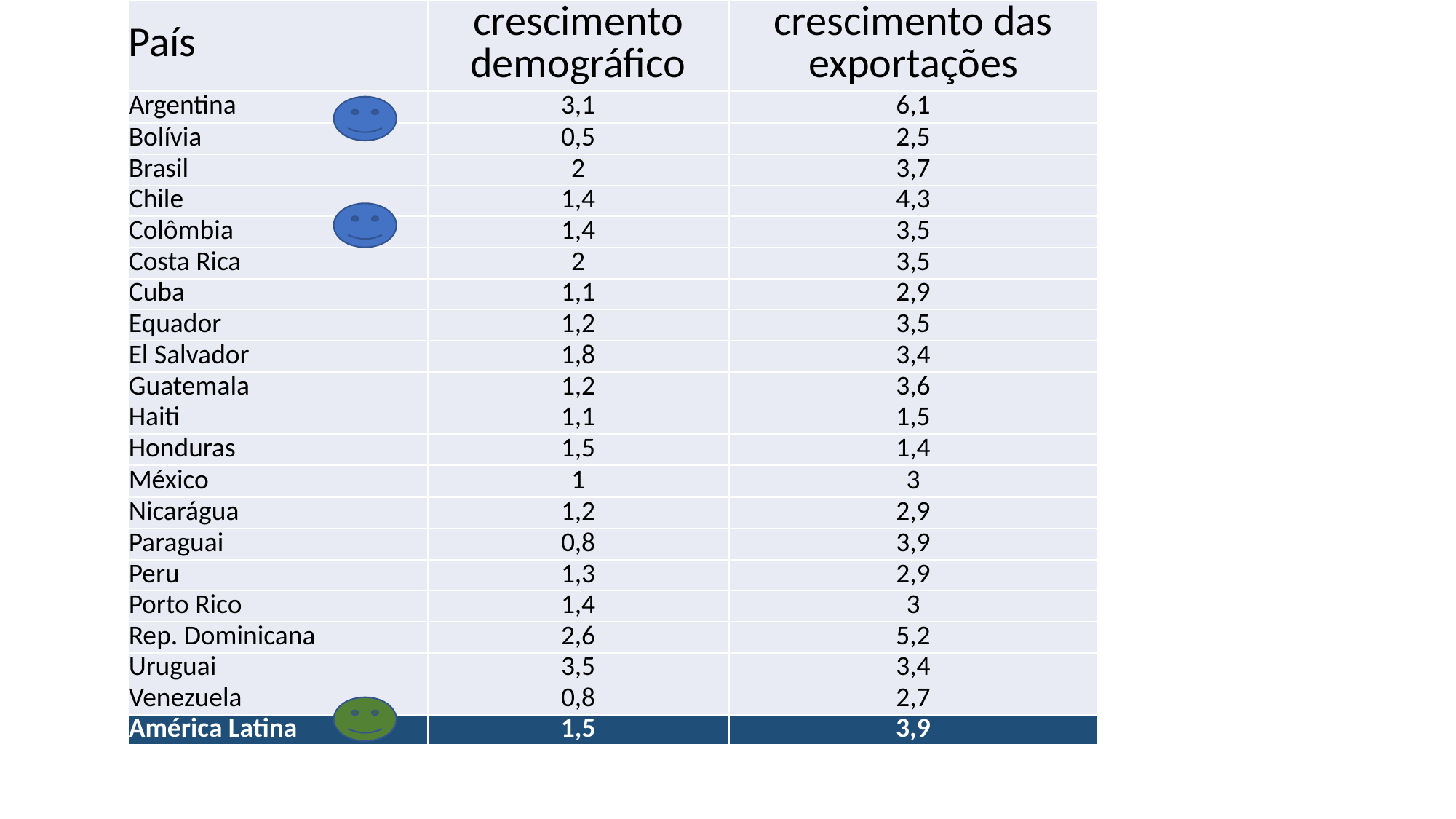

| País | crescimento demográfico | crescimento das exportações |
| --- | --- | --- |
| Argentina | 3,1 | 6,1 |
| Bolívia | 0,5 | 2,5 |
| Brasil | 2 | 3,7 |
| Chile | 1,4 | 4,3 |
| Colômbia | 1,4 | 3,5 |
| Costa Rica | 2 | 3,5 |
| Cuba | 1,1 | 2,9 |
| Equador | 1,2 | 3,5 |
| El Salvador | 1,8 | 3,4 |
| Guatemala | 1,2 | 3,6 |
| Haiti | 1,1 | 1,5 |
| Honduras | 1,5 | 1,4 |
| México | 1 | 3 |
| Nicarágua | 1,2 | 2,9 |
| Paraguai | 0,8 | 3,9 |
| Peru | 1,3 | 2,9 |
| Porto Rico | 1,4 | 3 |
| Rep. Dominicana | 2,6 | 5,2 |
| Uruguai | 3,5 | 3,4 |
| Venezuela | 0,8 | 2,7 |
| América Latina | 1,5 | 3,9 |